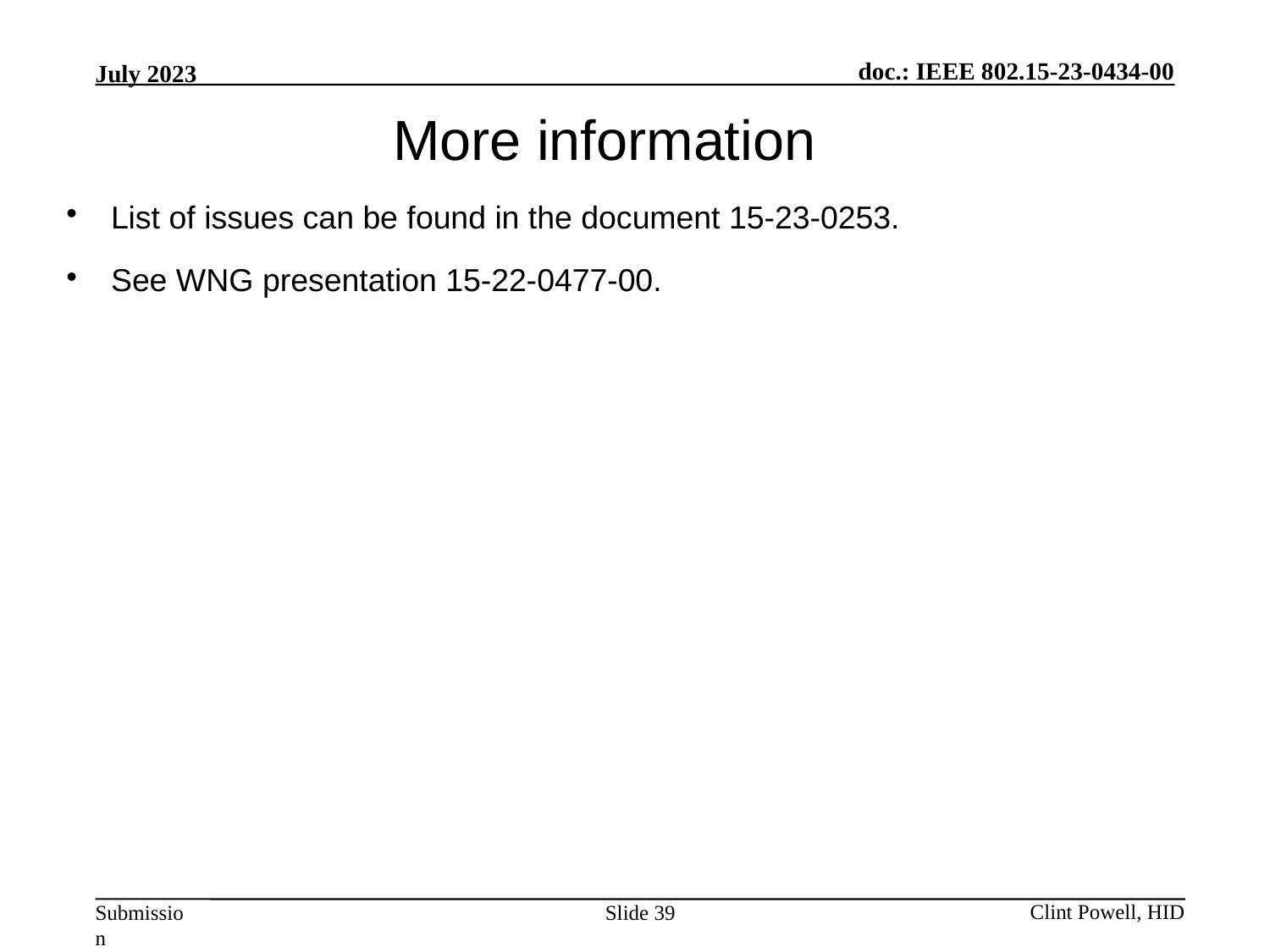

More information
List of issues can be found in the document 15-23-0253.
See WNG presentation 15-22-0477-00.
Slide 39